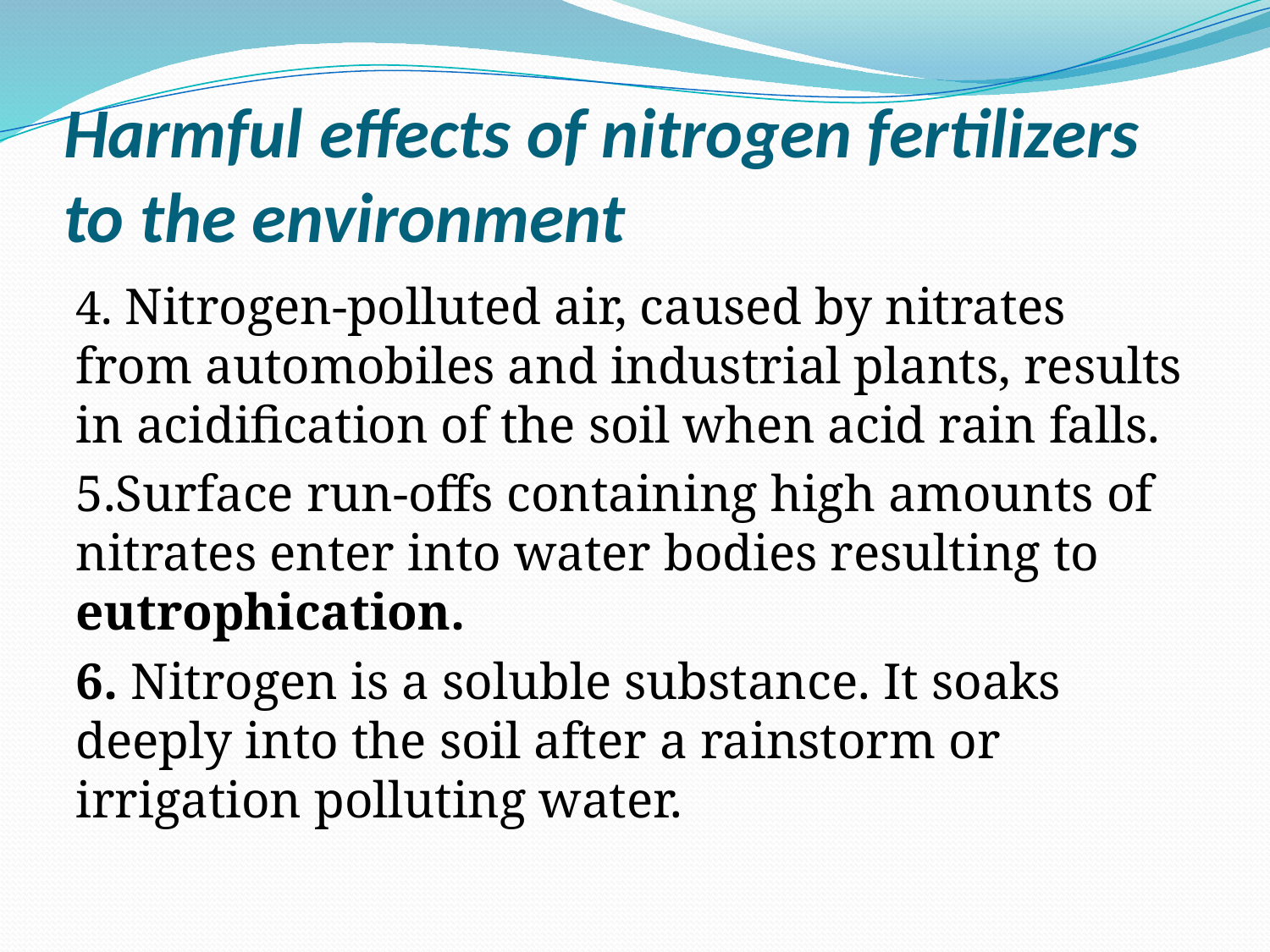

# Harmful effects of nitrogen fertilizers to the environment
4. Nitrogen-polluted air, caused by nitrates from automobiles and industrial plants, results in acidification of the soil when acid rain falls.
5.Surface run-offs containing high amounts of nitrates enter into water bodies resulting to eutrophication.
6. Nitrogen is a soluble substance. It soaks deeply into the soil after a rainstorm or irrigation polluting water.